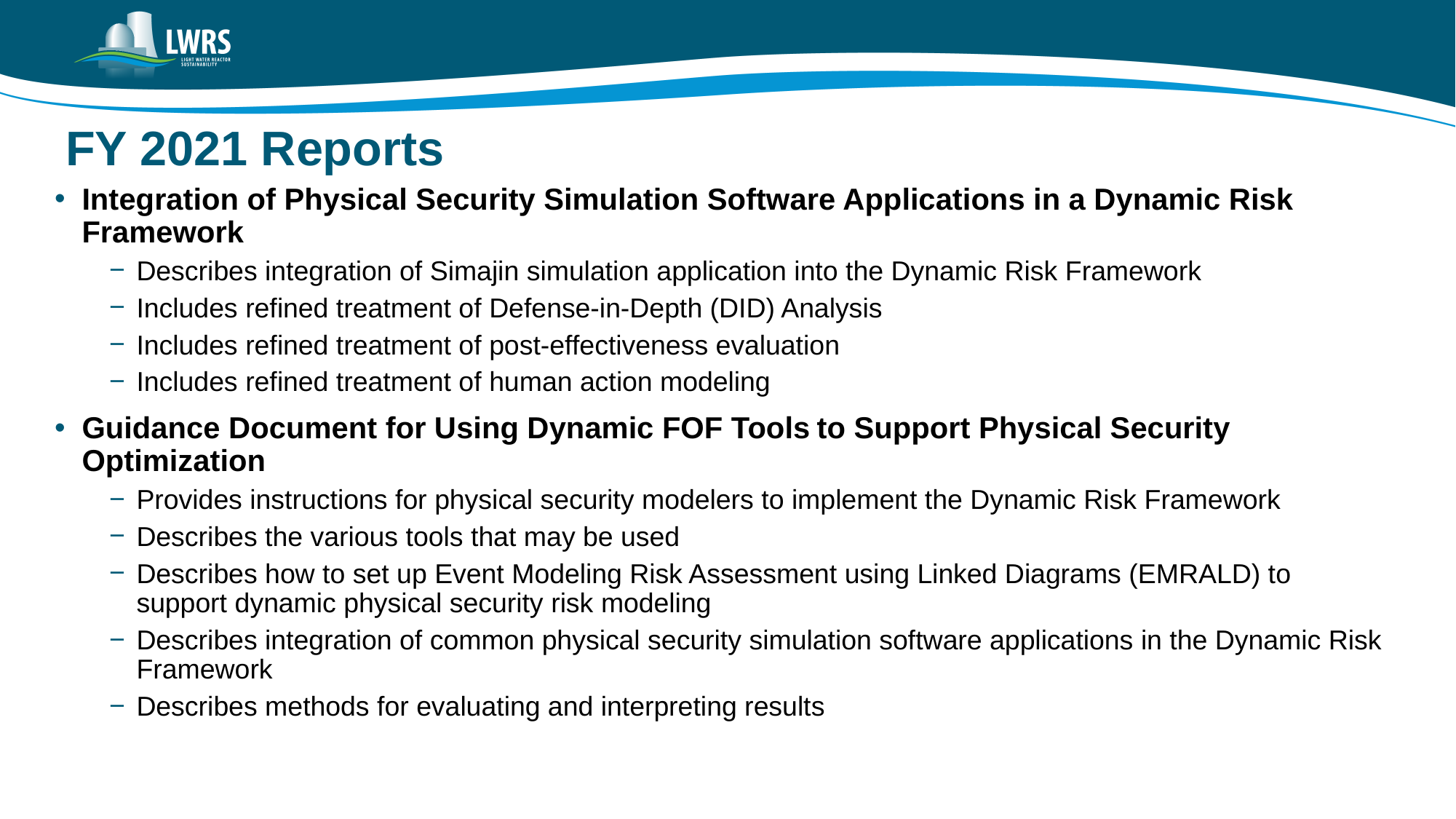

# FY 2021 Reports
Integration of Physical Security Simulation Software Applications in a Dynamic Risk Framework
Describes integration of Simajin simulation application into the Dynamic Risk Framework
Includes refined treatment of Defense-in-Depth (DID) Analysis
Includes refined treatment of post-effectiveness evaluation
Includes refined treatment of human action modeling
Guidance Document for Using Dynamic FOF Tools to Support Physical Security Optimization
Provides instructions for physical security modelers to implement the Dynamic Risk Framework
Describes the various tools that may be used
Describes how to set up Event Modeling Risk Assessment using Linked Diagrams (EMRALD) to support dynamic physical security risk modeling
Describes integration of common physical security simulation software applications in the Dynamic Risk Framework
Describes methods for evaluating and interpreting results